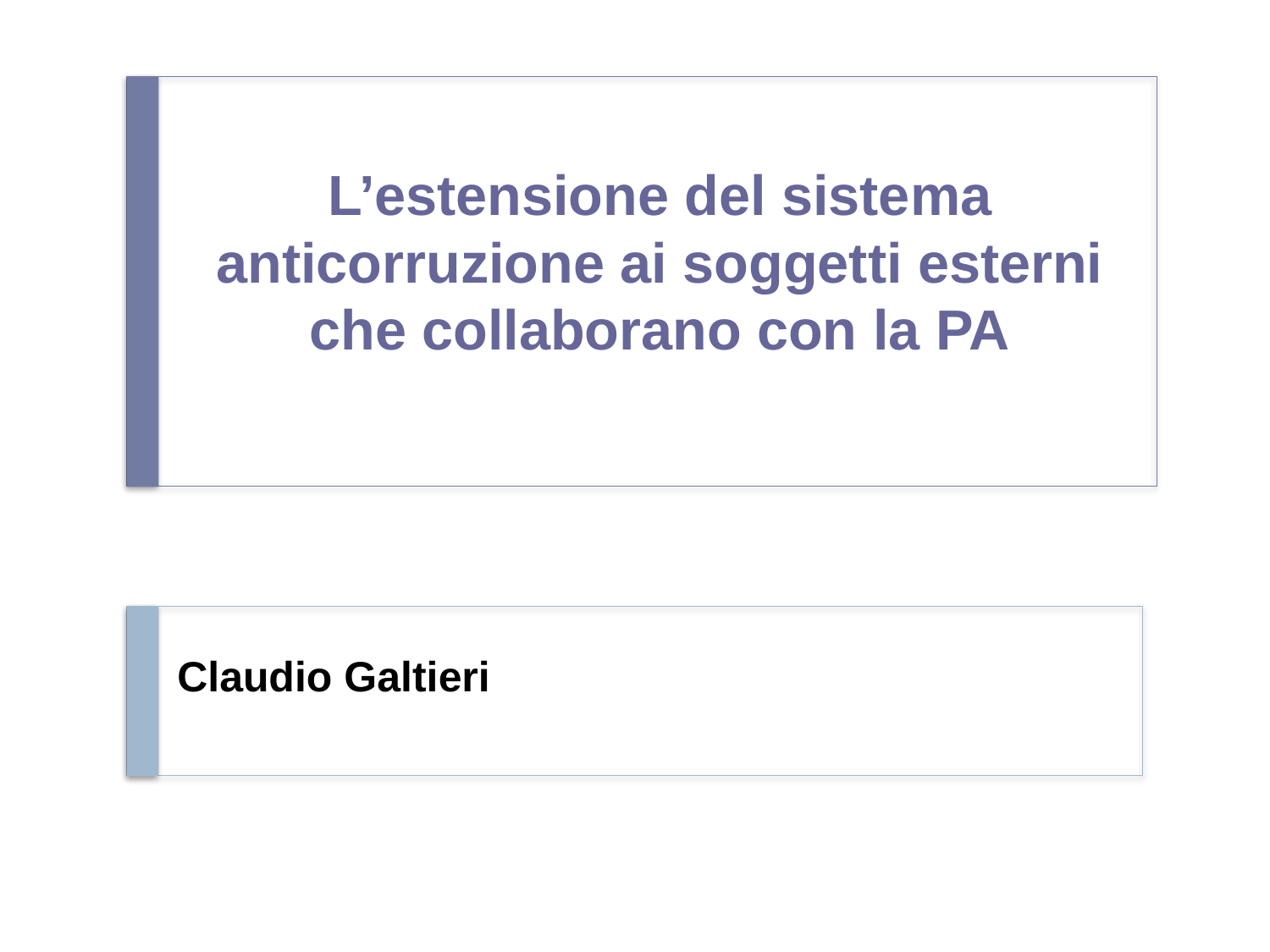

L’estensione del sistema anticorruzione ai soggetti esterni che collaborano con la PA
Claudio Galtieri